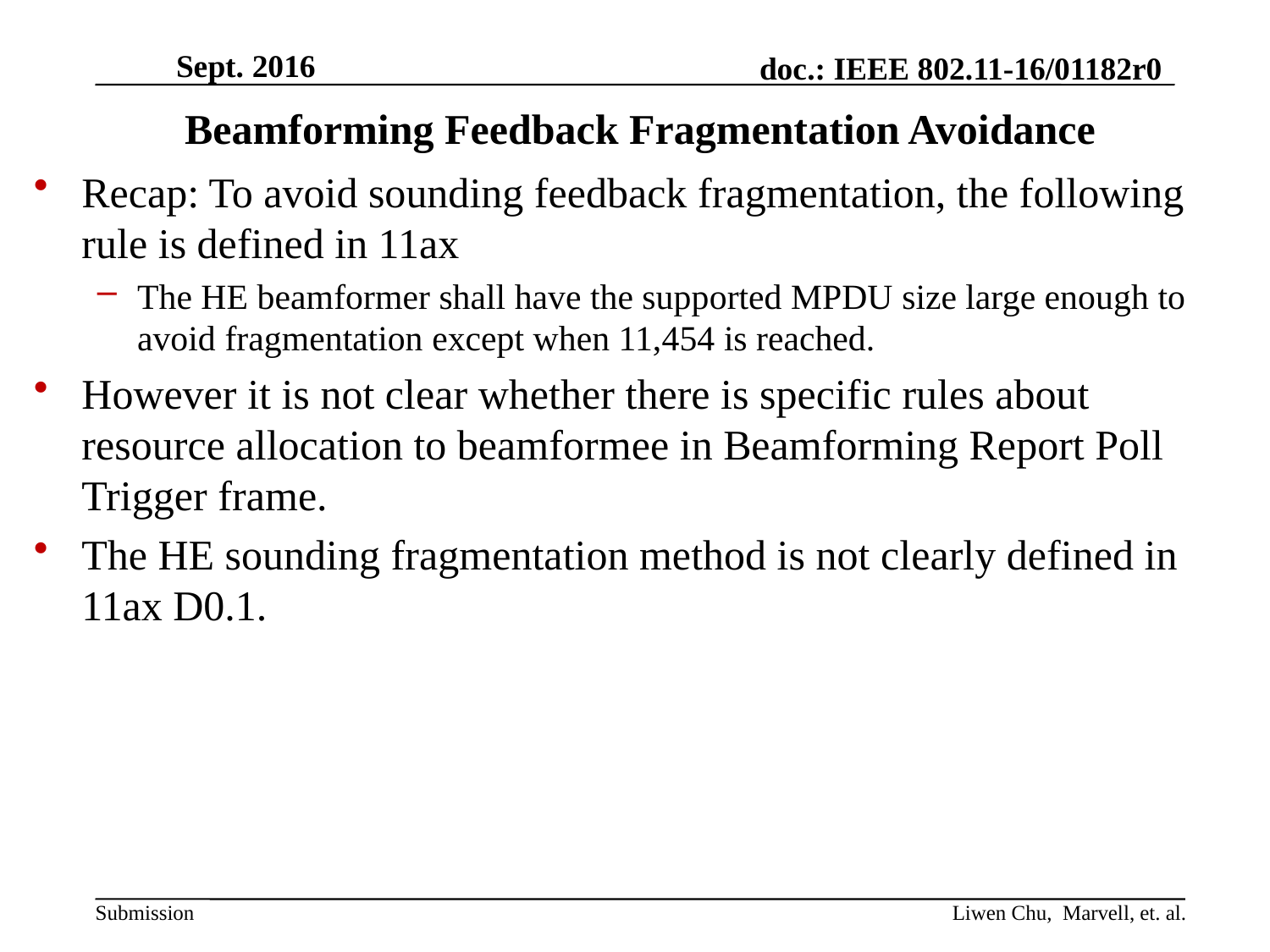

# Beamforming Feedback Fragmentation Avoidance
Recap: To avoid sounding feedback fragmentation, the following rule is defined in 11ax
The HE beamformer shall have the supported MPDU size large enough to avoid fragmentation except when 11,454 is reached.
However it is not clear whether there is specific rules about resource allocation to beamformee in Beamforming Report Poll Trigger frame.
The HE sounding fragmentation method is not clearly defined in 11ax D0.1.
Liwen Chu,  Marvell, et. al.